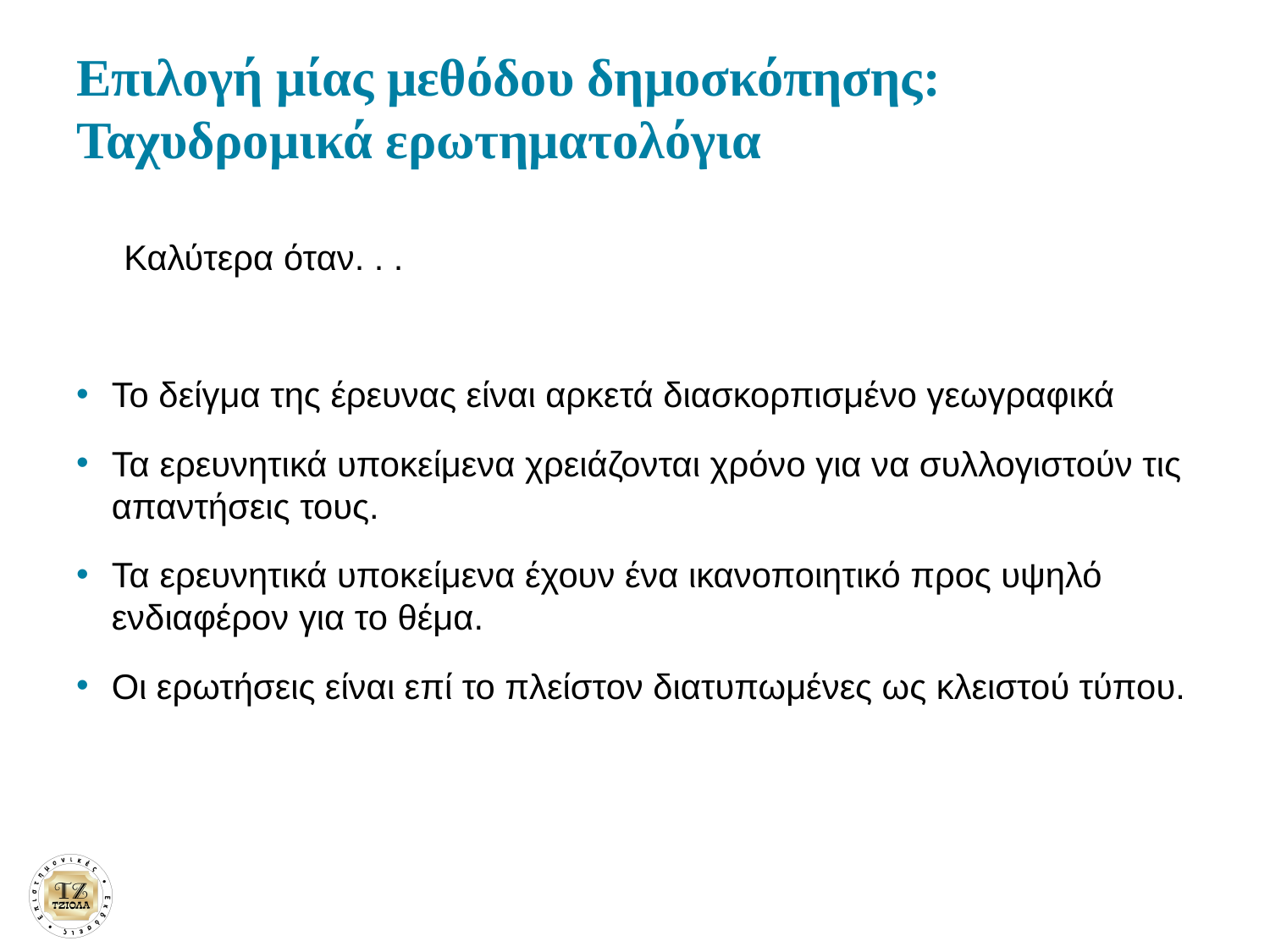

# Επιλογή μίας μεθόδου δημοσκόπησης: Ταχυδρομικά ερωτηματολόγια
Καλύτερα όταν. . .

Το δείγμα της έρευνας είναι αρκετά διασκορπισμένο γεωγραφικά
Τα ερευνητικά υποκείμενα χρειάζονται χρόνο για να συλλογιστούν τις απαντήσεις τους.
Τα ερευνητικά υποκείμενα έχουν ένα ικανοποιητικό προς υψηλό ενδιαφέρον για το θέμα.
Οι ερωτήσεις είναι επί το πλείστον διατυπωμένες ως κλειστού τύπου.